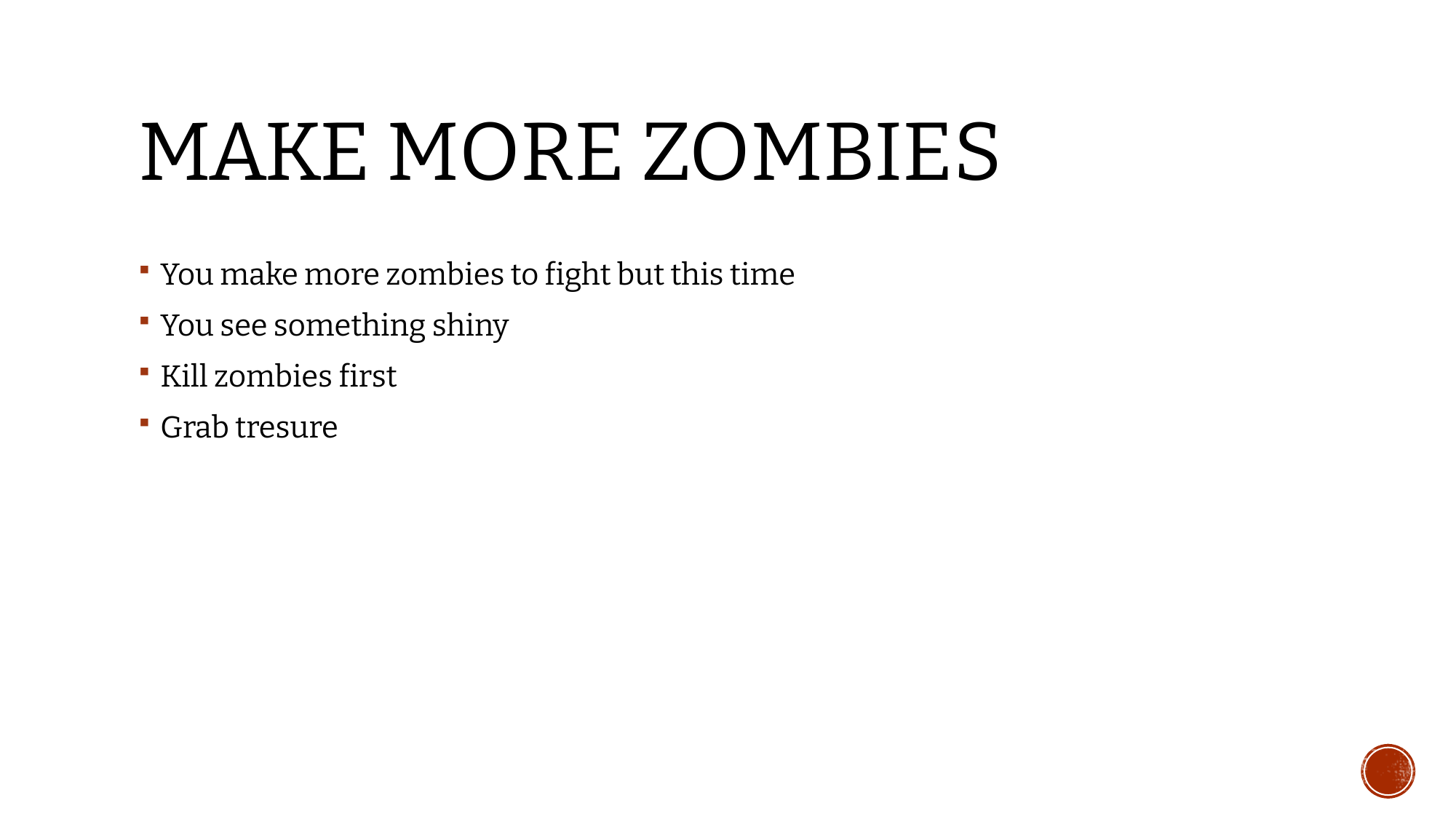

# Make more zombies
You make more zombies to fight but this time
You see something shiny
Kill zombies first
Grab tresure